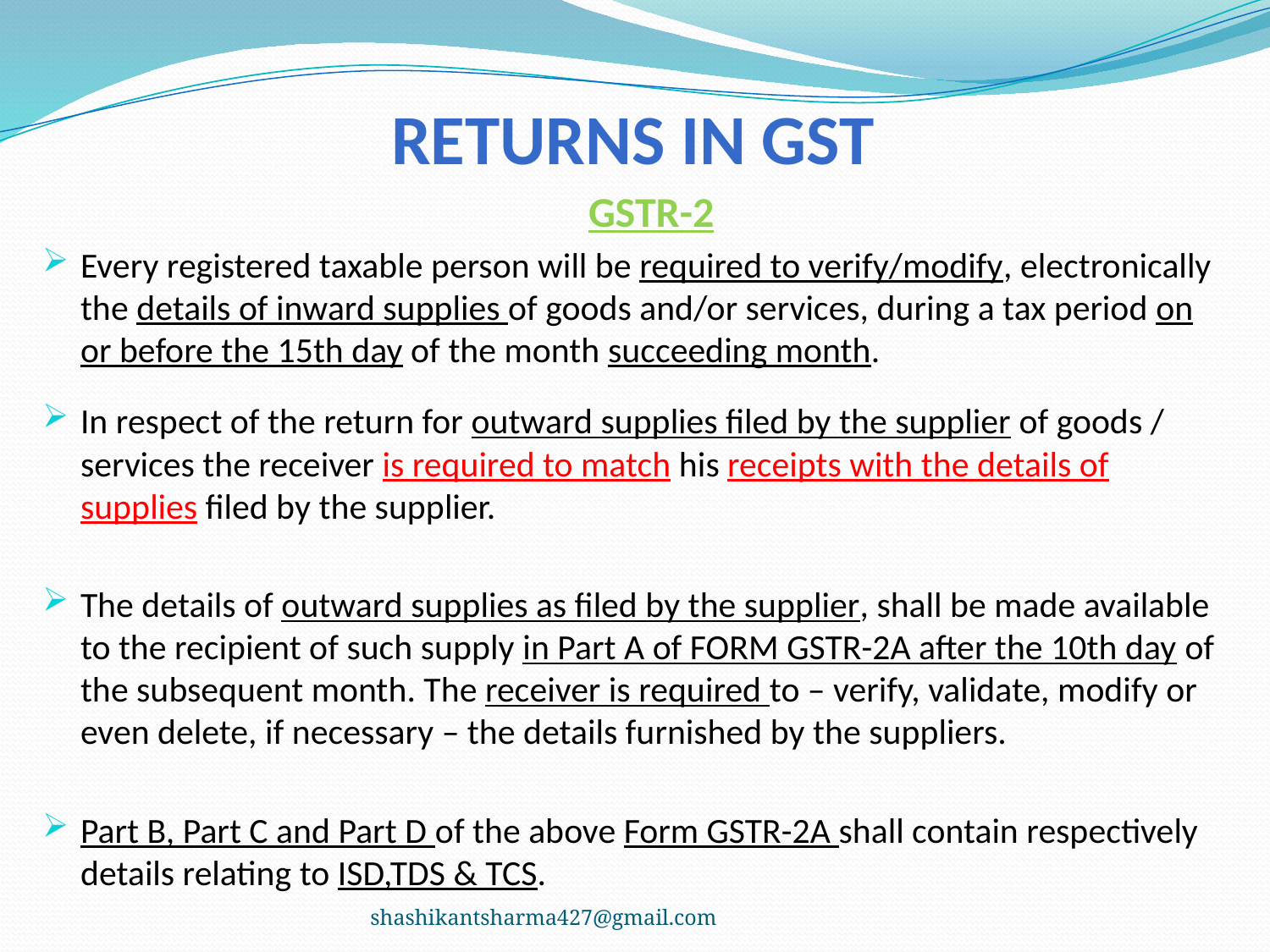

# Returns in GST
					GSTR-2
Every registered taxable person will be required to verify/modify, electronically the details of inward supplies of goods and/or services, during a tax period on or before the 15th day of the month succeeding month.

In respect of the return for outward supplies filed by the supplier of goods / services the receiver is required to match his receipts with the details of supplies filed by the supplier.

The details of outward supplies as filed by the supplier, shall be made available to the recipient of such supply in Part A of FORM GSTR-2A after the 10th day of the subsequent month. The receiver is required to – verify, validate, modify or even delete, if necessary – the details furnished by the suppliers.

Part B, Part C and Part D of the above Form GSTR-2A shall contain respectively details relating to ISD,TDS & TCS.
shashikantsharma427@gmail.com